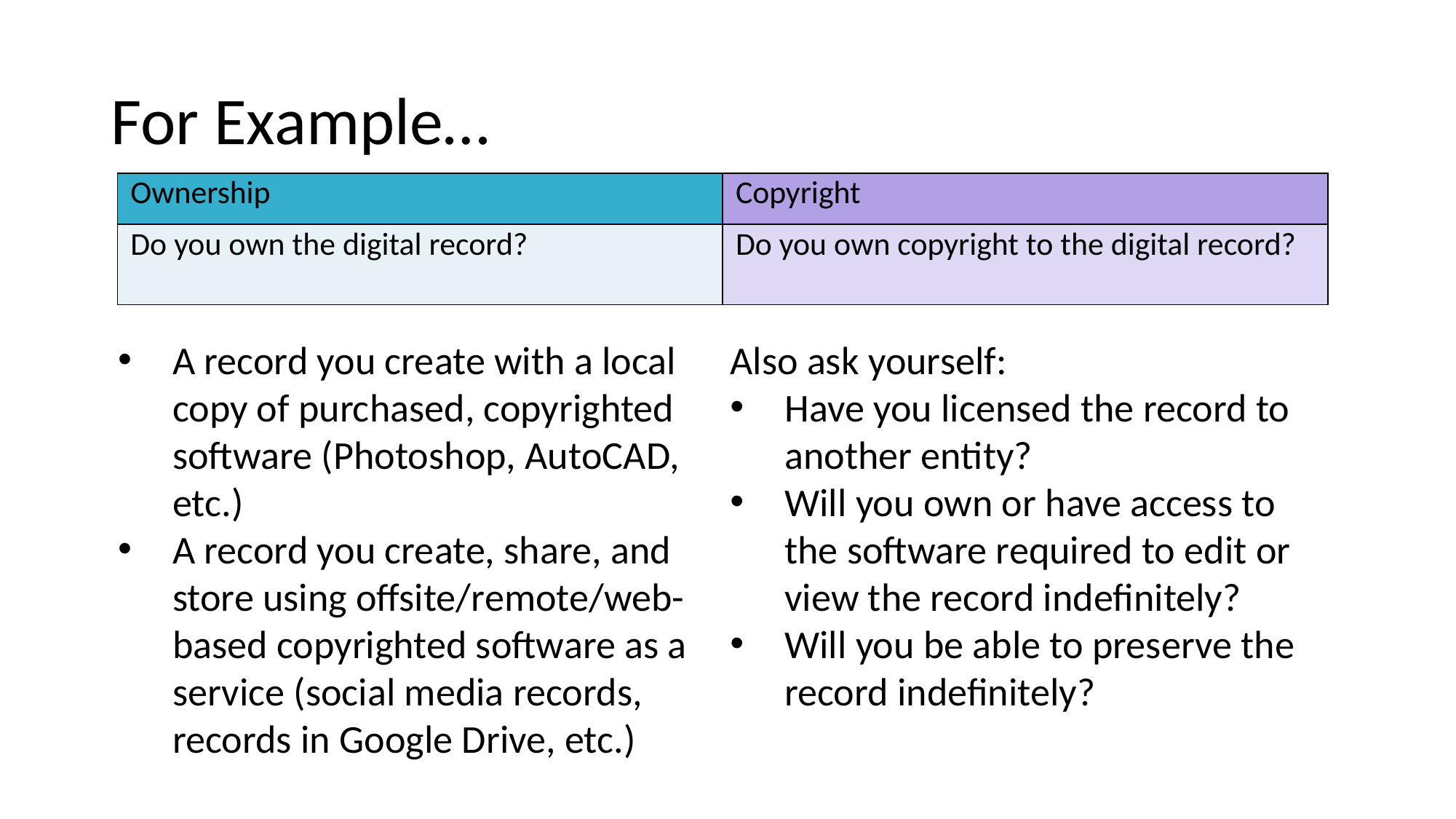

# For Example…
| Ownership | Copyright |
| --- | --- |
| Do you own the digital record? | Do you own copyright to the digital record? |
A record you create with a local copy of purchased, copyrighted software (Photoshop, AutoCAD, etc.)
A record you create, share, and store using offsite/remote/web-based copyrighted software as a service (social media records, records in Google Drive, etc.)
Also ask yourself:
Have you licensed the record to another entity?
Will you own or have access to the software required to edit or view the record indefinitely?
Will you be able to preserve the record indefinitely?